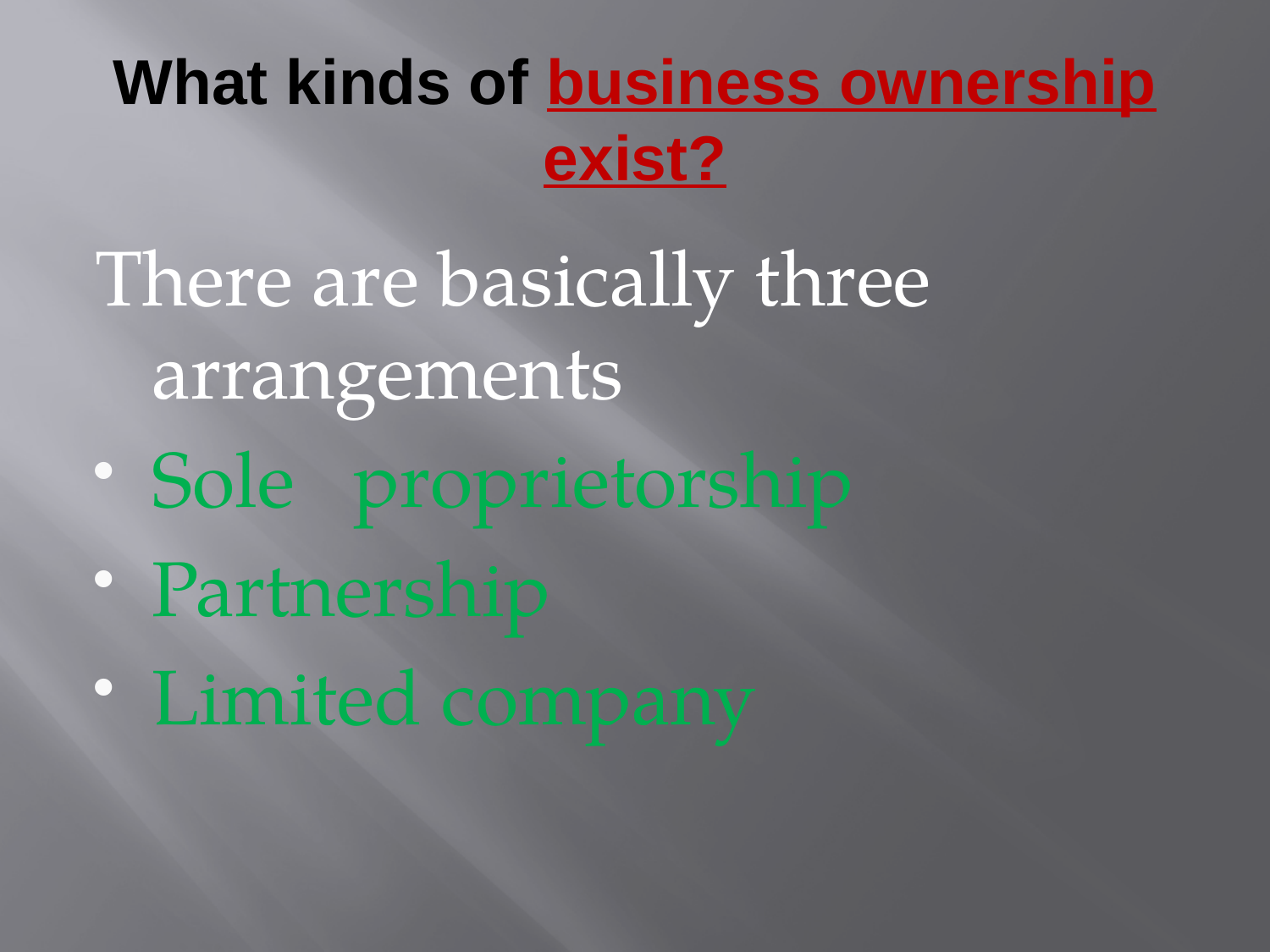

# What kinds of business ownership exist?
There are basically three arrangements
Sole   proprietorship
Partnership
Limited company